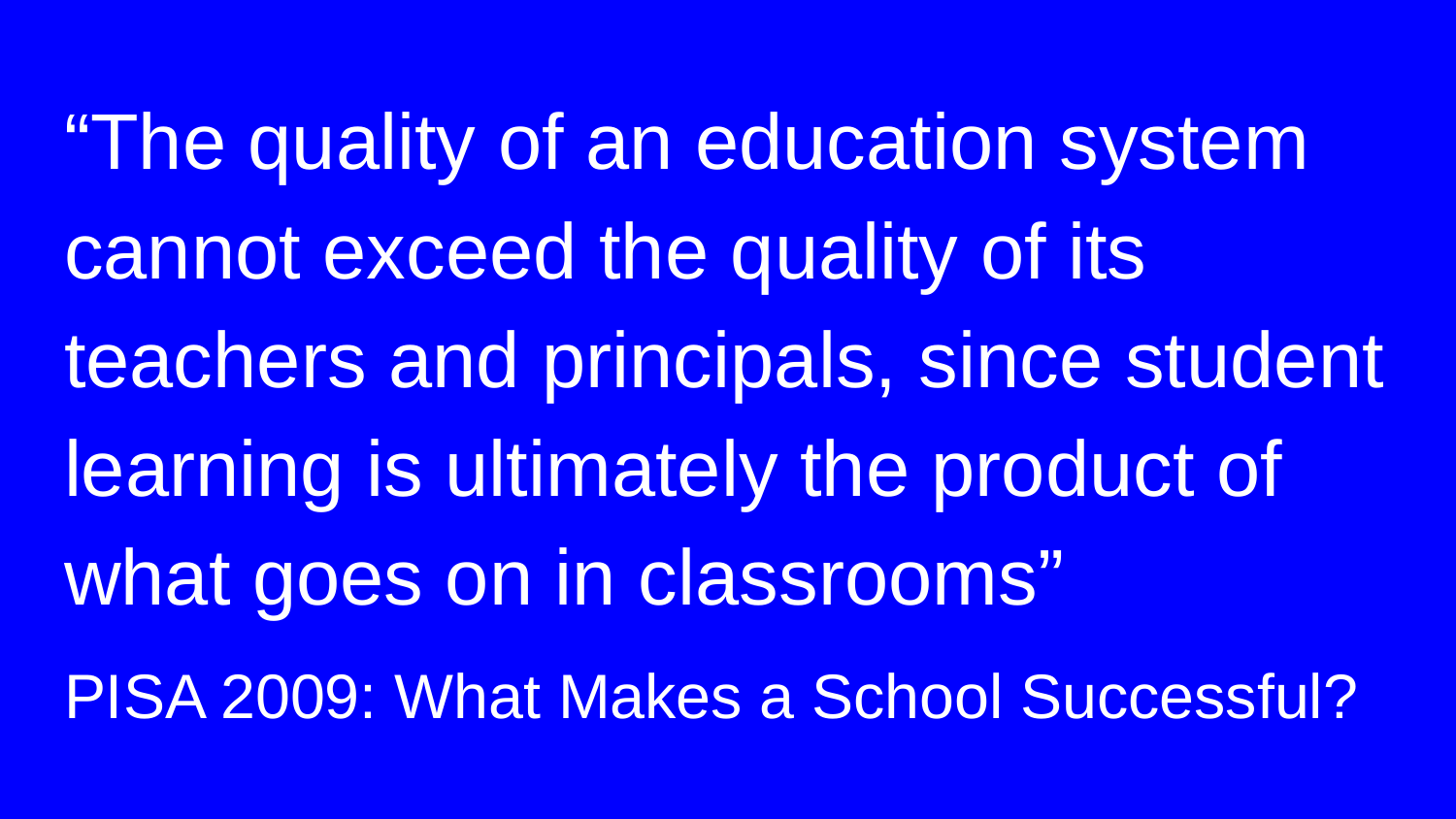

“The quality of an education system cannot exceed the quality of its teachers and principals, since student learning is ultimately the product of what goes on in classrooms”
PISA 2009: What Makes a School Successful?